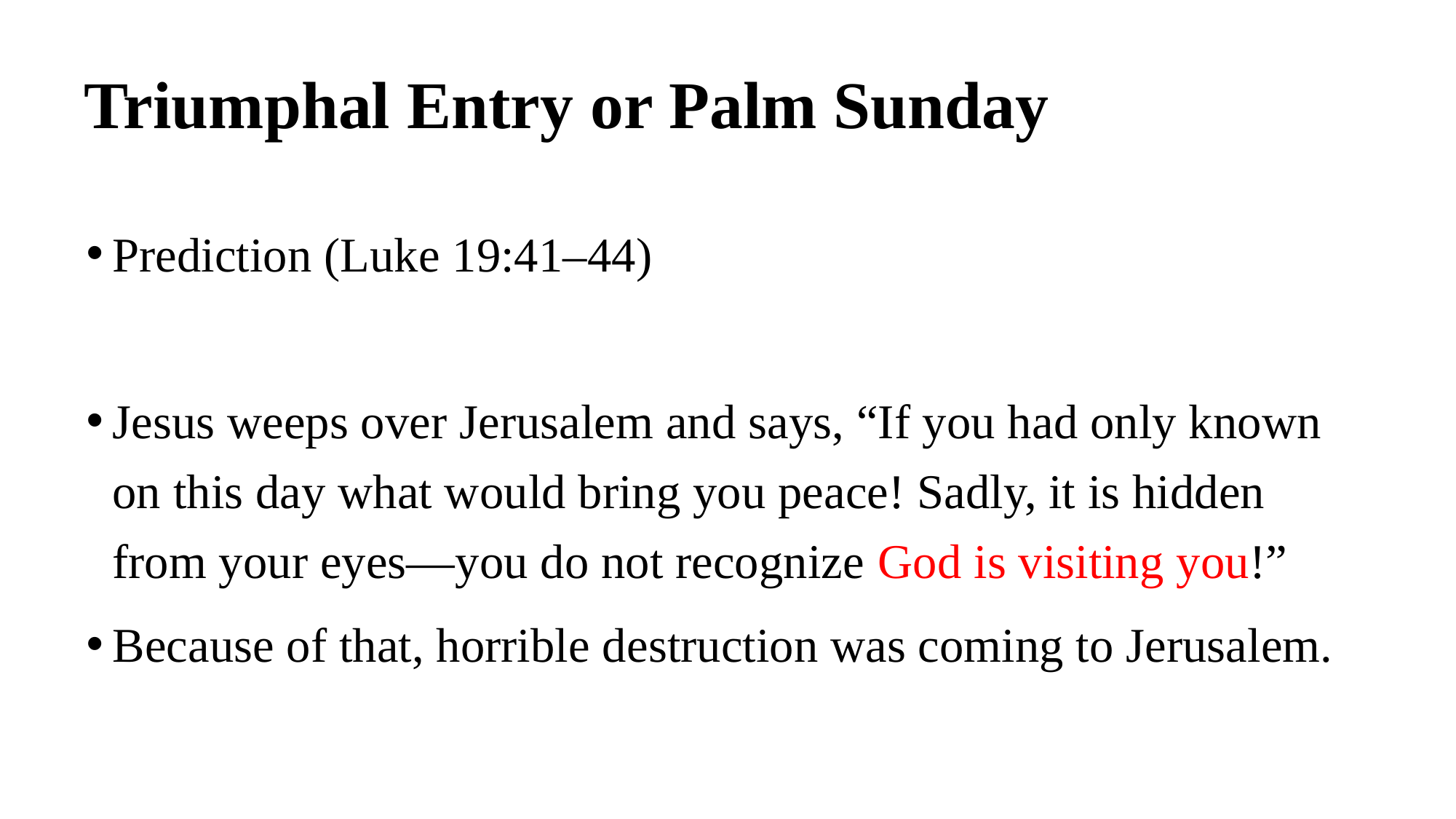

# Triumphal Entry or Palm Sunday
Prediction (Luke 19:41–44)

Jesus weeps over Jerusalem and says, “If you had only known on this day what would bring you peace! Sadly, it is hidden from your eyes—you do not recognize God is visiting you!”
Because of that, horrible destruction was coming to Jerusalem.